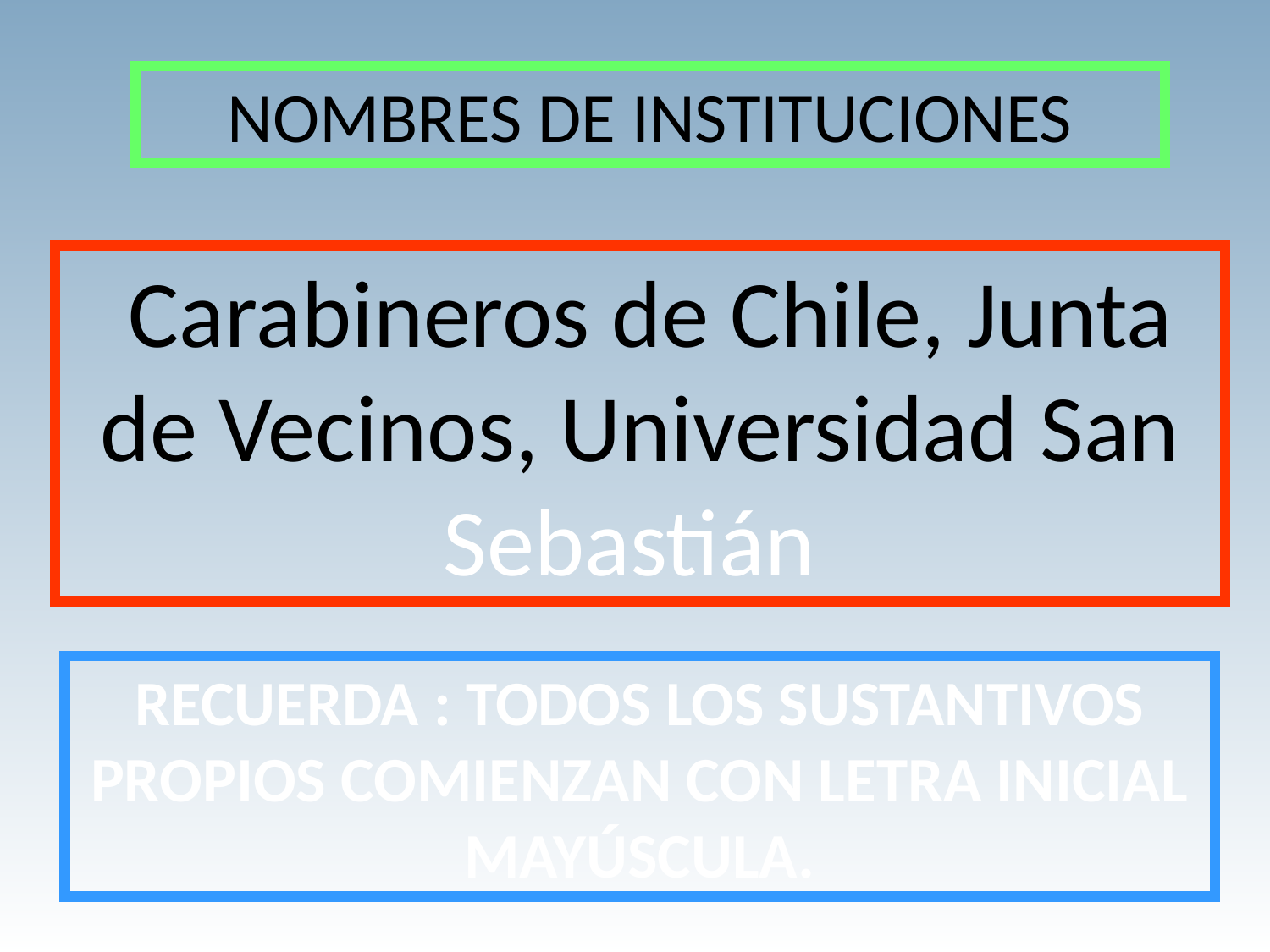

NOMBRES DE INSTITUCIONES
 Carabineros de Chile, Junta de Vecinos, Universidad San Sebastián
RECUERDA : TODOS LOS SUSTANTIVOS PROPIOS COMIENZAN CON LETRA INICIAL MAYÚSCULA.